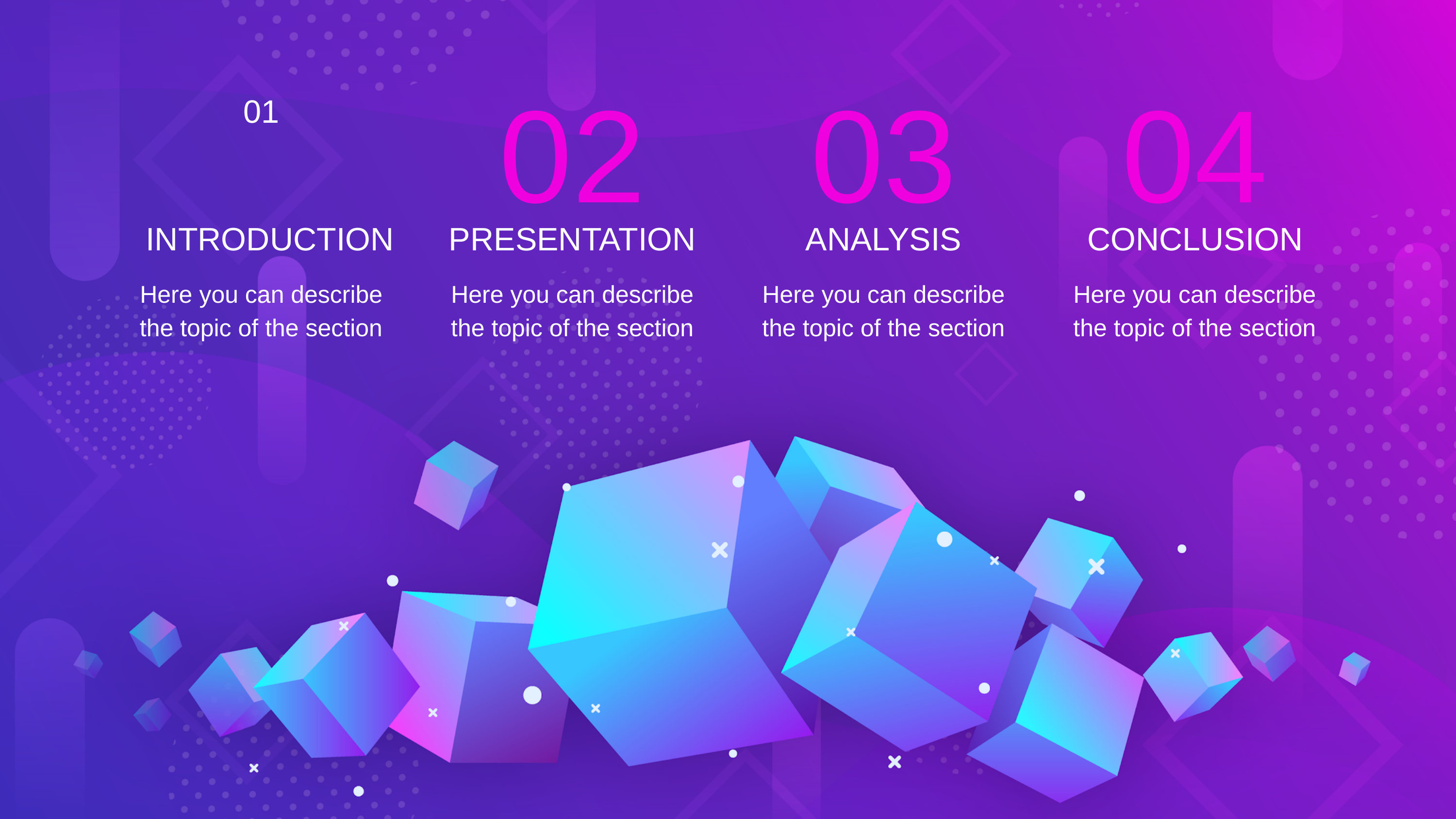

02
03
04
01
INTRODUCTION
PRESENTATION
ANALYSIS
CONCLUSION
Here you can describe the topic of the section
Here you can describe the topic of the section
Here you can describe the topic of the section
Here you can describe the topic of the section